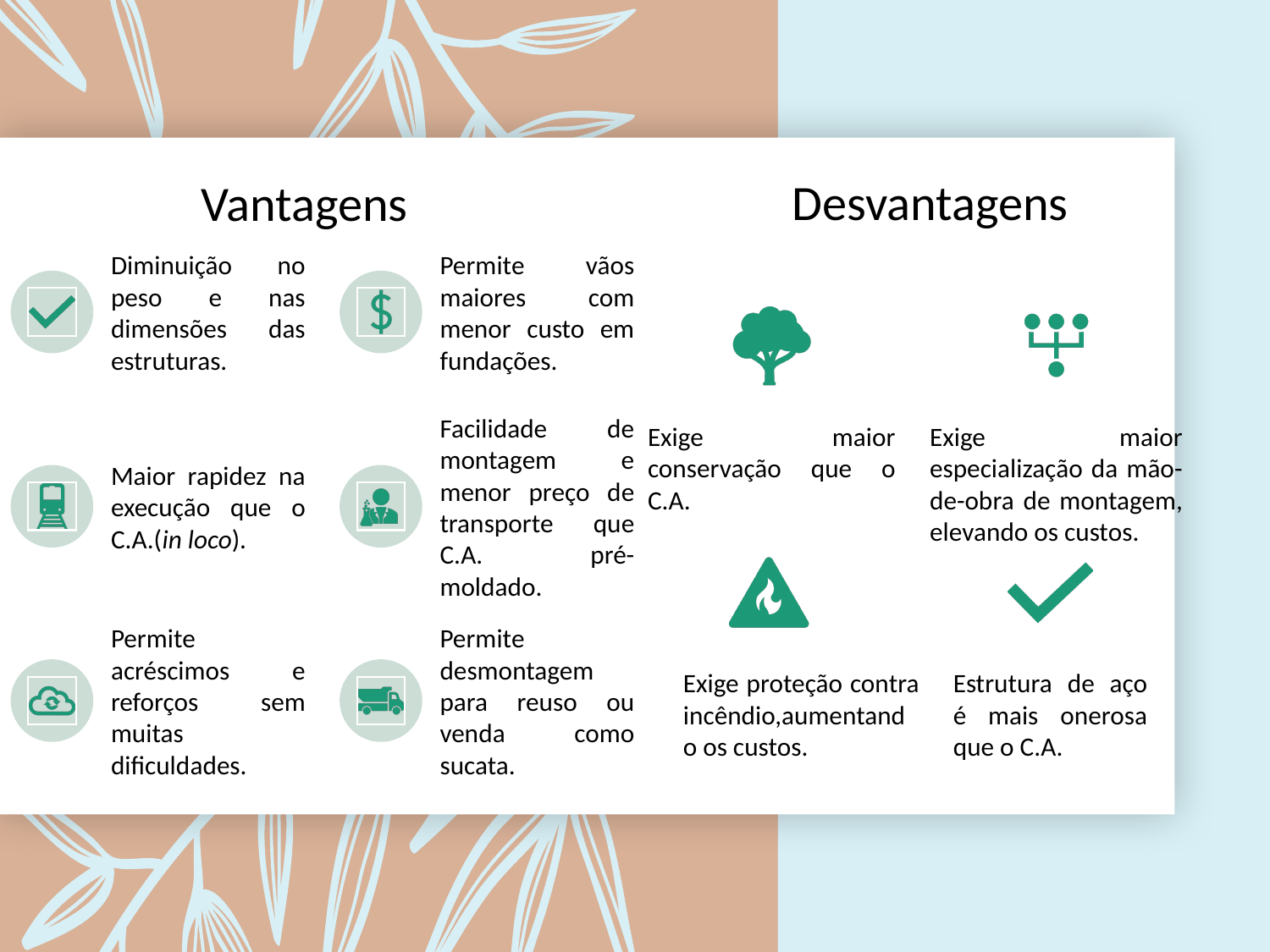

Vantagens
Diminuição no peso e nas dimensões das estruturas.
Permite vãos maiores com menor custo em fundações.
Maior rapidez na execução que o C.A.(in loco).
Facilidade de montagem e menor preço de transporte que C.A. pré-moldado.
Permite acréscimos e reforços sem muitas dificuldades.
Permite desmontagem para reuso ou venda como sucata.
Desvantagens
Exige maior conservação que o C.A.
Exige maior especialização da mão-de-obra de montagem, elevando os custos.
Exige proteção contra incêndio,aumentando os custos.
Estrutura de aço é mais onerosa que o C.A.